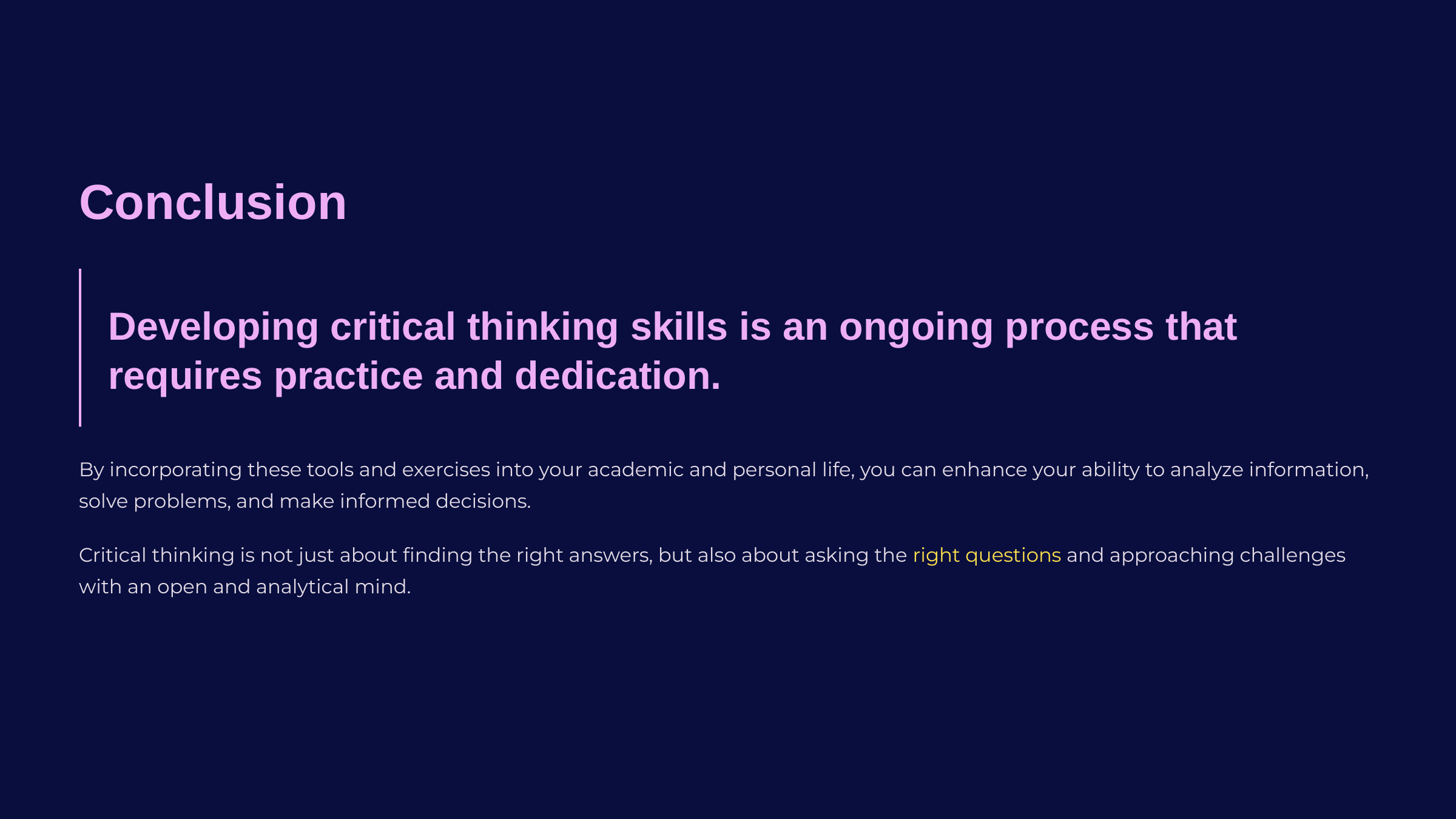

Conclusion

Developing critical thinking skills is an ongoing process that requires practice and dedication.
By incorporating these tools and exercises into your academic and personal life, you can enhance your ability to analyze information, solve problems, and make informed decisions.
Critical thinking is not just about finding the right answers, but also about asking the right questions and approaching challenges with an open and analytical mind.